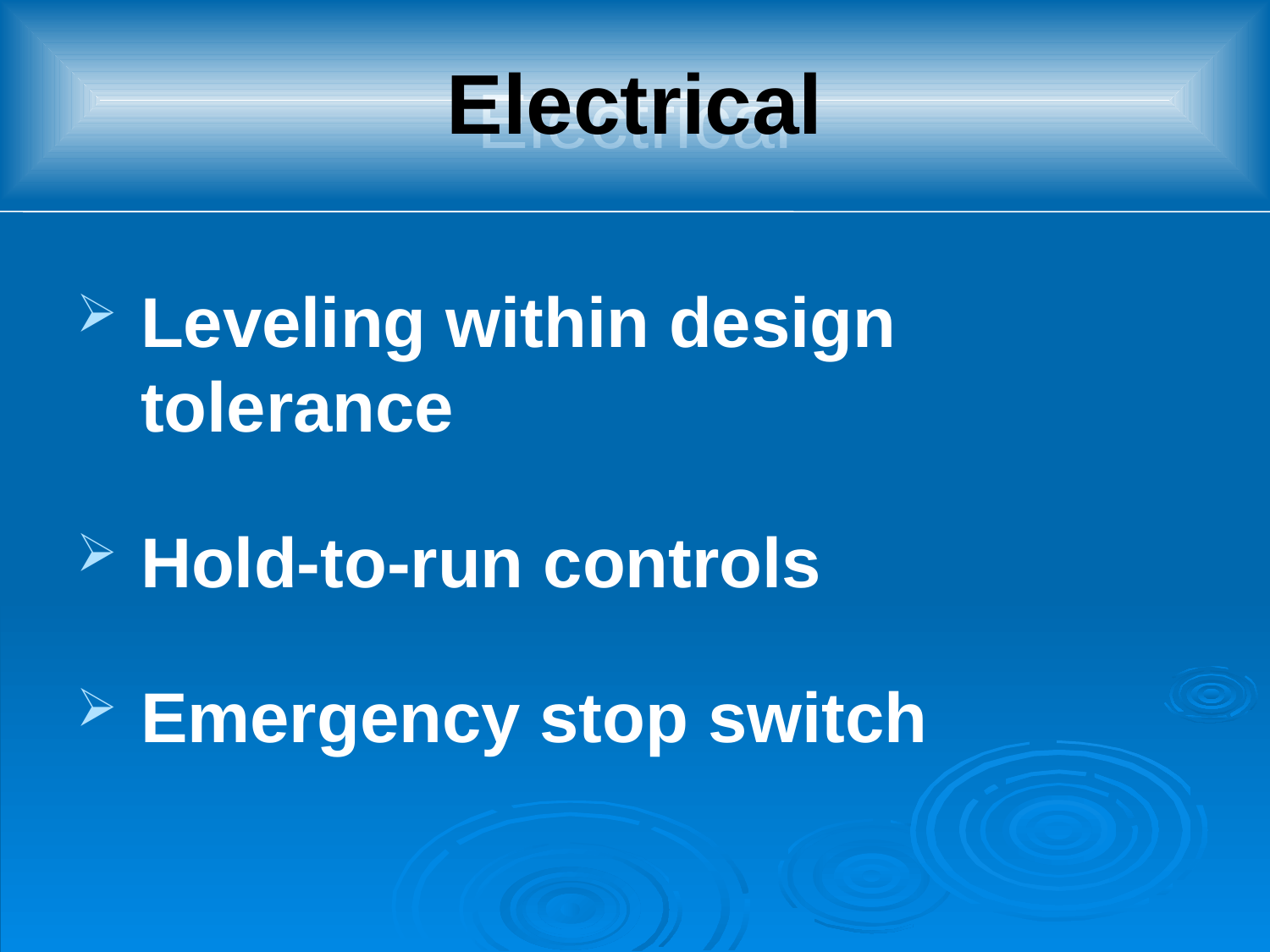

Electrical
# Electrical

Leveling within design tolerance
Hold-to-run controls
Emergency stop switch